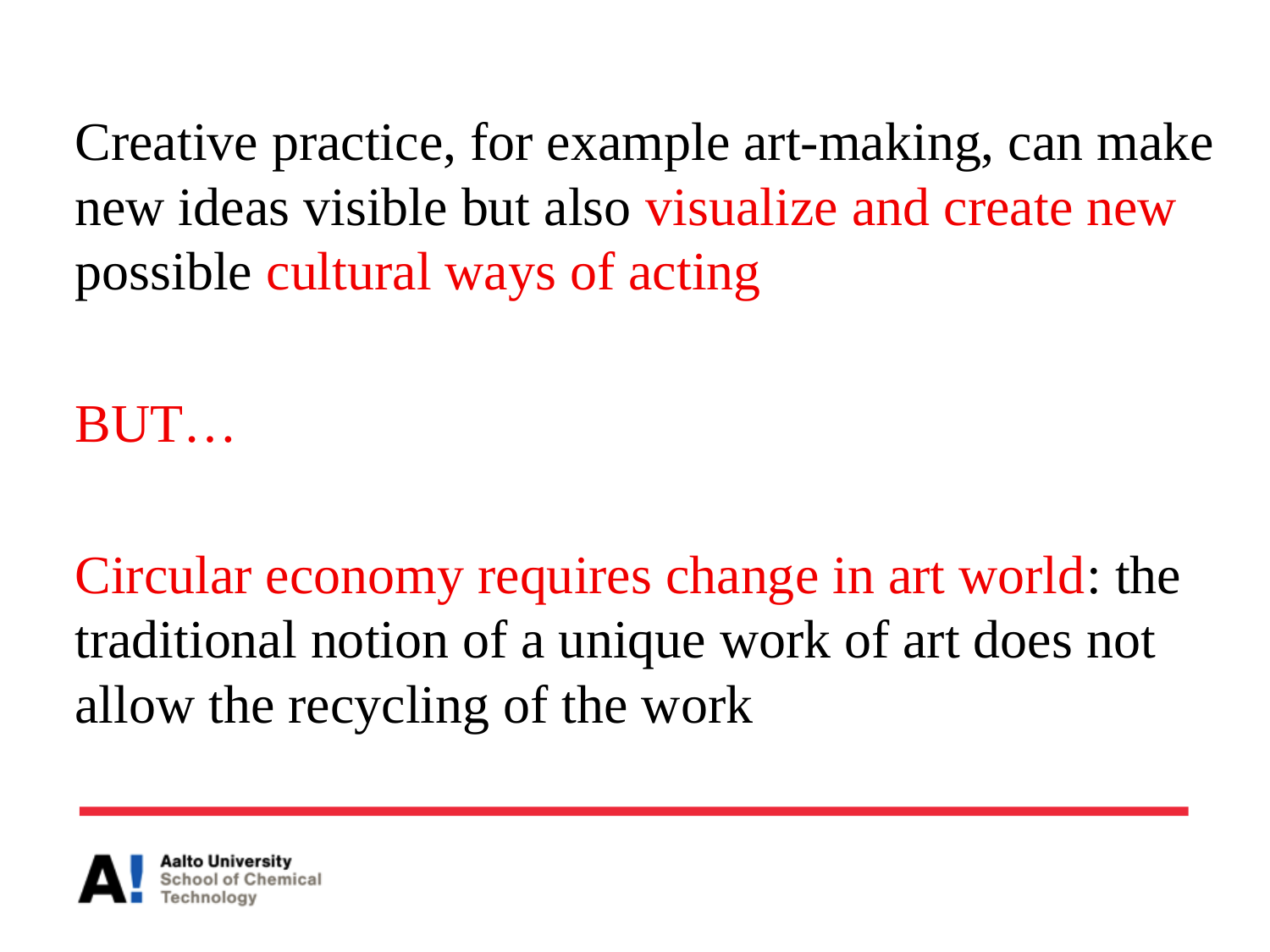

Creative practice, for example art-making, can make new ideas visible but also visualize and create new possible cultural ways of acting

BUT…

Circular economy requires change in art world: the traditional notion of a unique work of art does not allow the recycling of the work